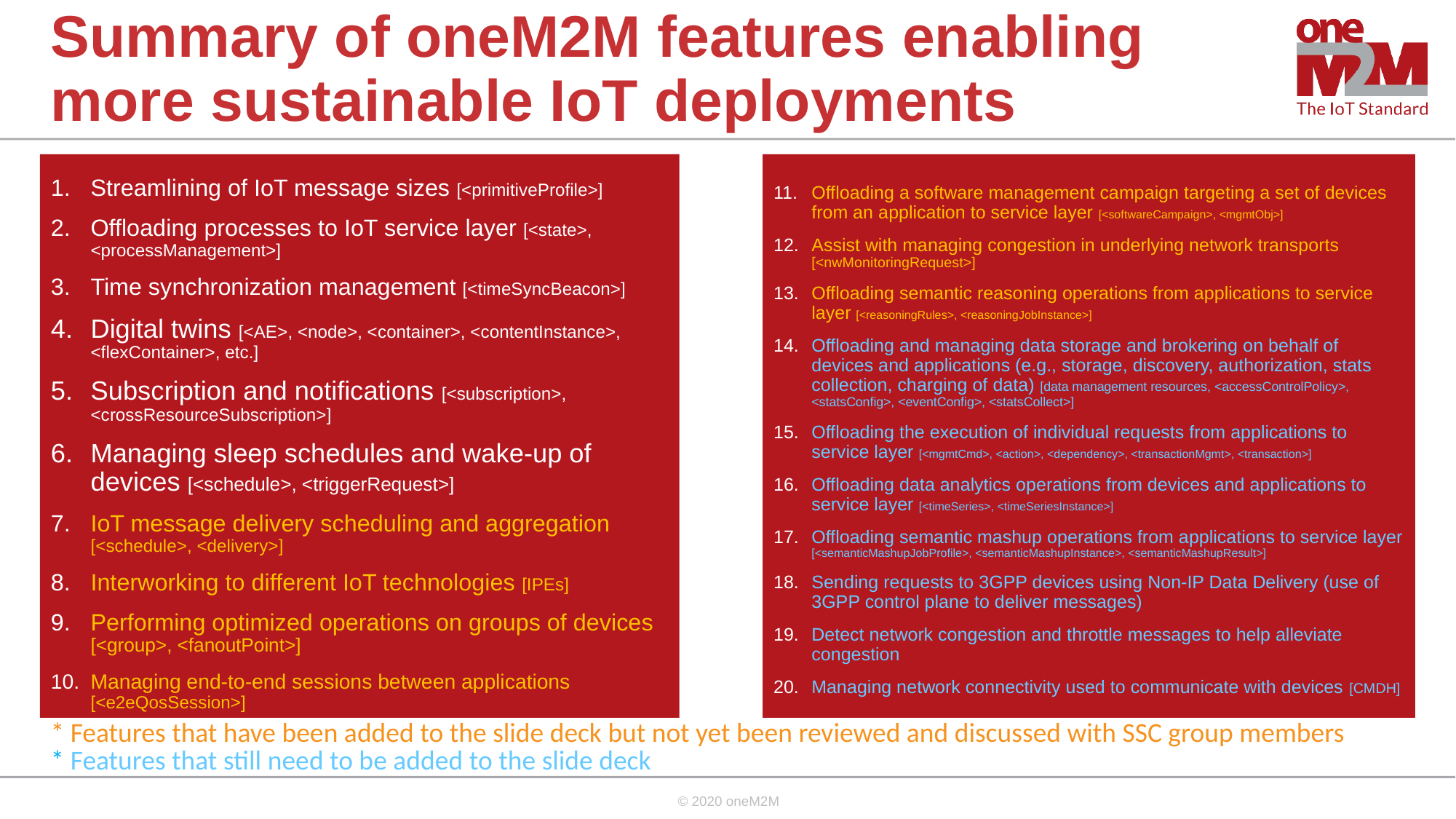

# Summary of oneM2M features enabling more sustainable IoT deployments

Streamlining of IoT message sizes [<primitiveProfile>]
Offloading processes to IoT service layer [<state>, <processManagement>]
Time synchronization management [<timeSyncBeacon>]
Digital twins [<AE>, <node>, <container>, <contentInstance>, <flexContainer>, etc.]
Subscription and notifications [<subscription>, <crossResourceSubscription>]
Managing sleep schedules and wake-up of devices [<schedule>, <triggerRequest>]
IoT message delivery scheduling and aggregation [<schedule>, <delivery>]
Interworking to different IoT technologies [IPEs]
Performing optimized operations on groups of devices [<group>, <fanoutPoint>]
Managing end-to-end sessions between applications [<e2eQosSession>]

Offloading a software management campaign targeting a set of devices from an application to service layer [<softwareCampaign>, <mgmtObj>]
Assist with managing congestion in underlying network transports [<nwMonitoringRequest>]
Offloading semantic reasoning operations from applications to service layer [<reasoningRules>, <reasoningJobInstance>]
Offloading and managing data storage and brokering on behalf of devices and applications (e.g., storage, discovery, authorization, stats collection, charging of data) [data management resources, <accessControlPolicy>, <statsConfig>, <eventConfig>, <statsCollect>]
Offloading the execution of individual requests from applications to service layer [<mgmtCmd>, <action>, <dependency>, <transactionMgmt>, <transaction>]
Offloading data analytics operations from devices and applications to service layer [<timeSeries>, <timeSeriesInstance>]
Offloading semantic mashup operations from applications to service layer [<semanticMashupJobProfile>, <semanticMashupInstance>, <semanticMashupResult>]
Sending requests to 3GPP devices using Non-IP Data Delivery (use of 3GPP control plane to deliver messages)
Detect network congestion and throttle messages to help alleviate congestion
Managing network connectivity used to communicate with devices [CMDH]

* Features that have been added to the slide deck but not yet been reviewed and discussed with SSC group members
* Features that still need to be added to the slide deck